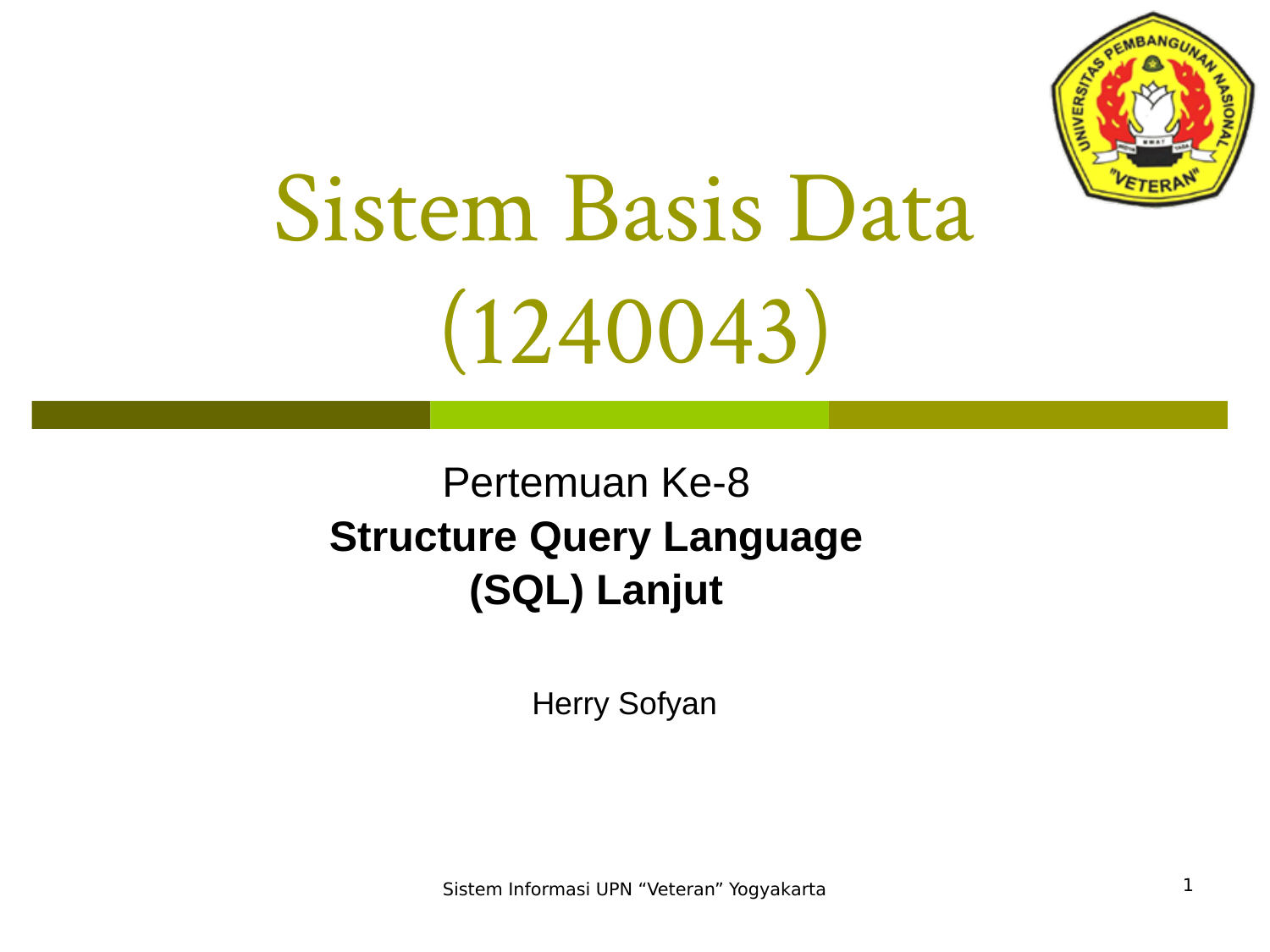

# Sistem Basis Data (1240043)
Pertemuan Ke-8
Structure Query Language
(SQL) Lanjut
Herry Sofyan
1